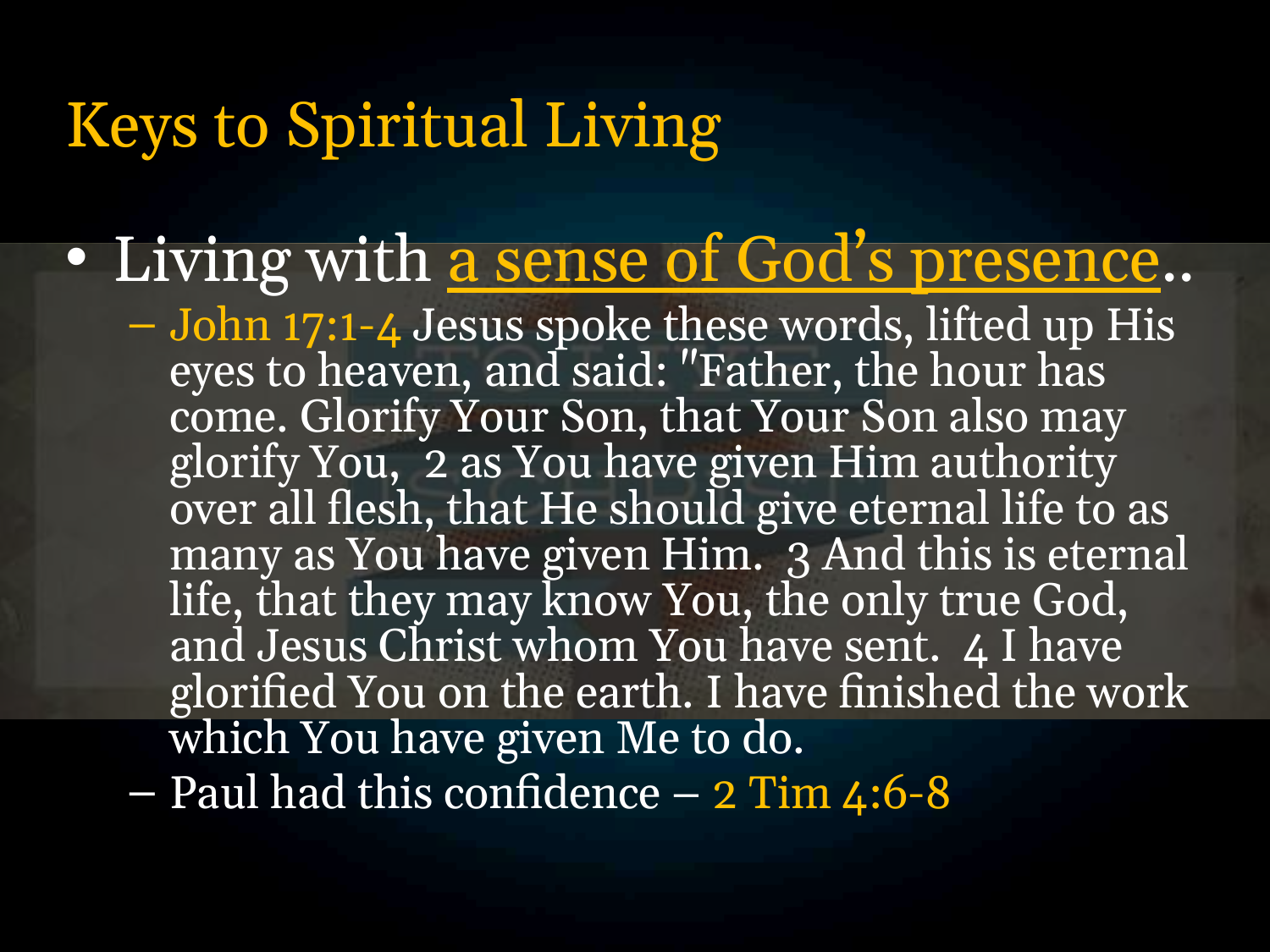

# Keys to Spiritual Living
Living with a sense of God’s presence..
John 17:1-4 Jesus spoke these words, lifted up His eyes to heaven, and said: "Father, the hour has come. Glorify Your Son, that Your Son also may glorify You,  2 as You have given Him authority over all flesh, that He should give eternal life to as many as You have given Him.  3 And this is eternal life, that they may know You, the only true God, and Jesus Christ whom You have sent.  4 I have glorified You on the earth. I have finished the work which You have given Me to do.
Paul had this confidence – 2 Tim 4:6-8